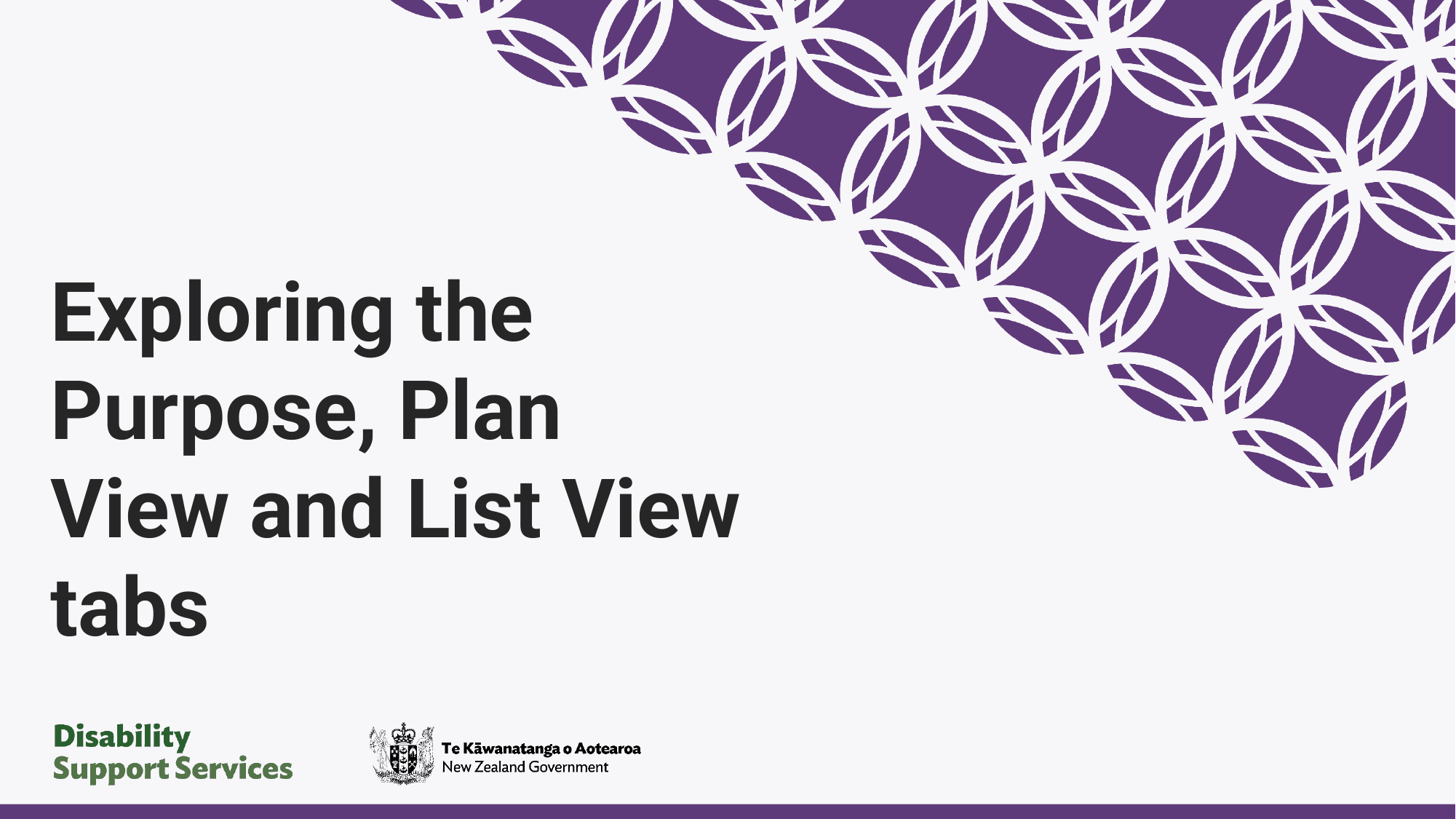

# Exploring the Purpose, Plan View and List View tabs